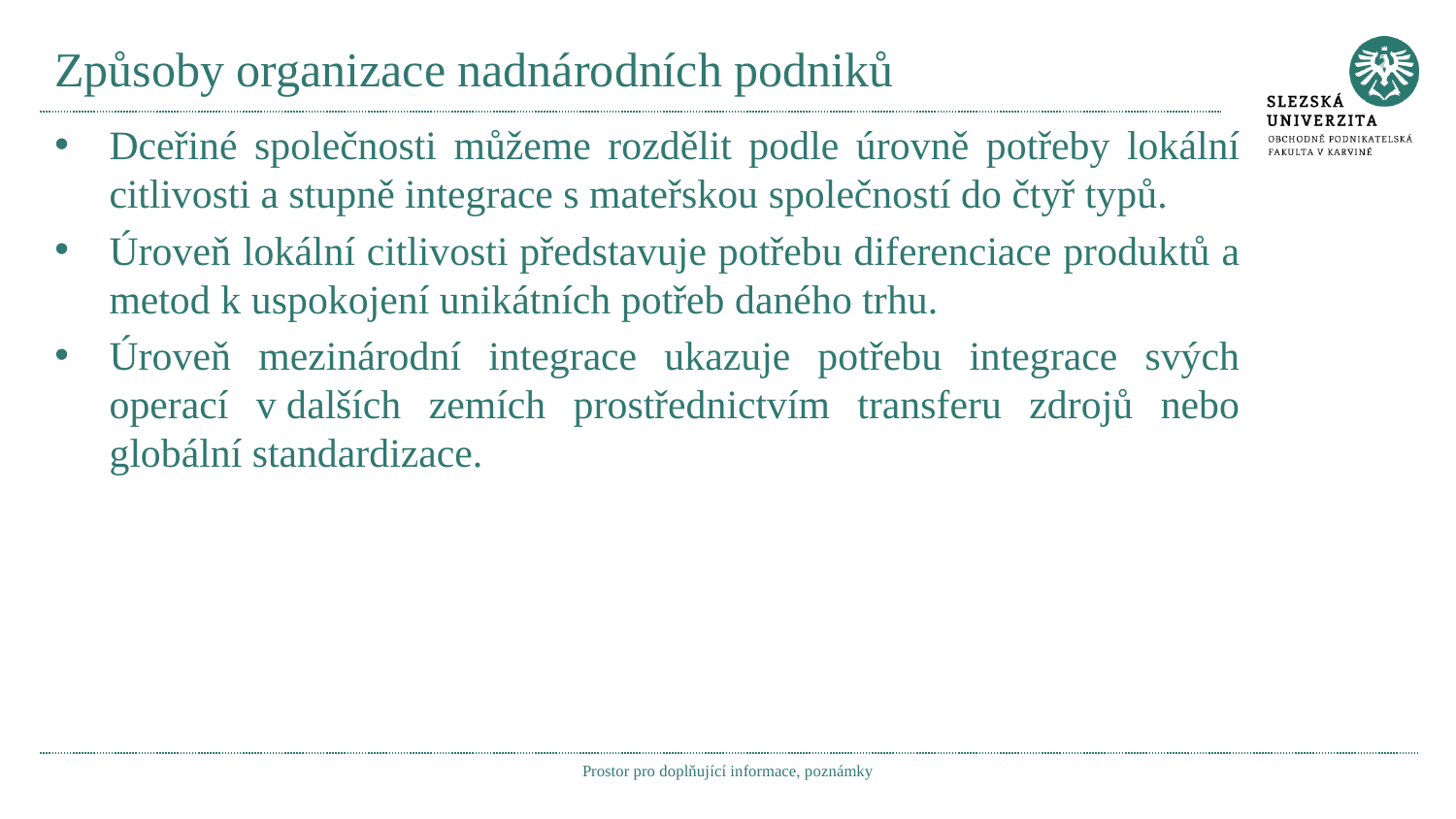

# Způsoby organizace nadnárodních podniků
Dceřiné společnosti můžeme rozdělit podle úrovně potřeby lokální citlivosti a stupně integrace s mateřskou společností do čtyř typů.
Úroveň lokální citlivosti představuje potřebu diferenciace produktů a metod k uspokojení unikátních potřeb daného trhu.
Úroveň mezinárodní integrace ukazuje potřebu integrace svých operací v dalších zemích prostřednictvím transferu zdrojů nebo globální standardizace.

Prostor pro doplňující informace, poznámky